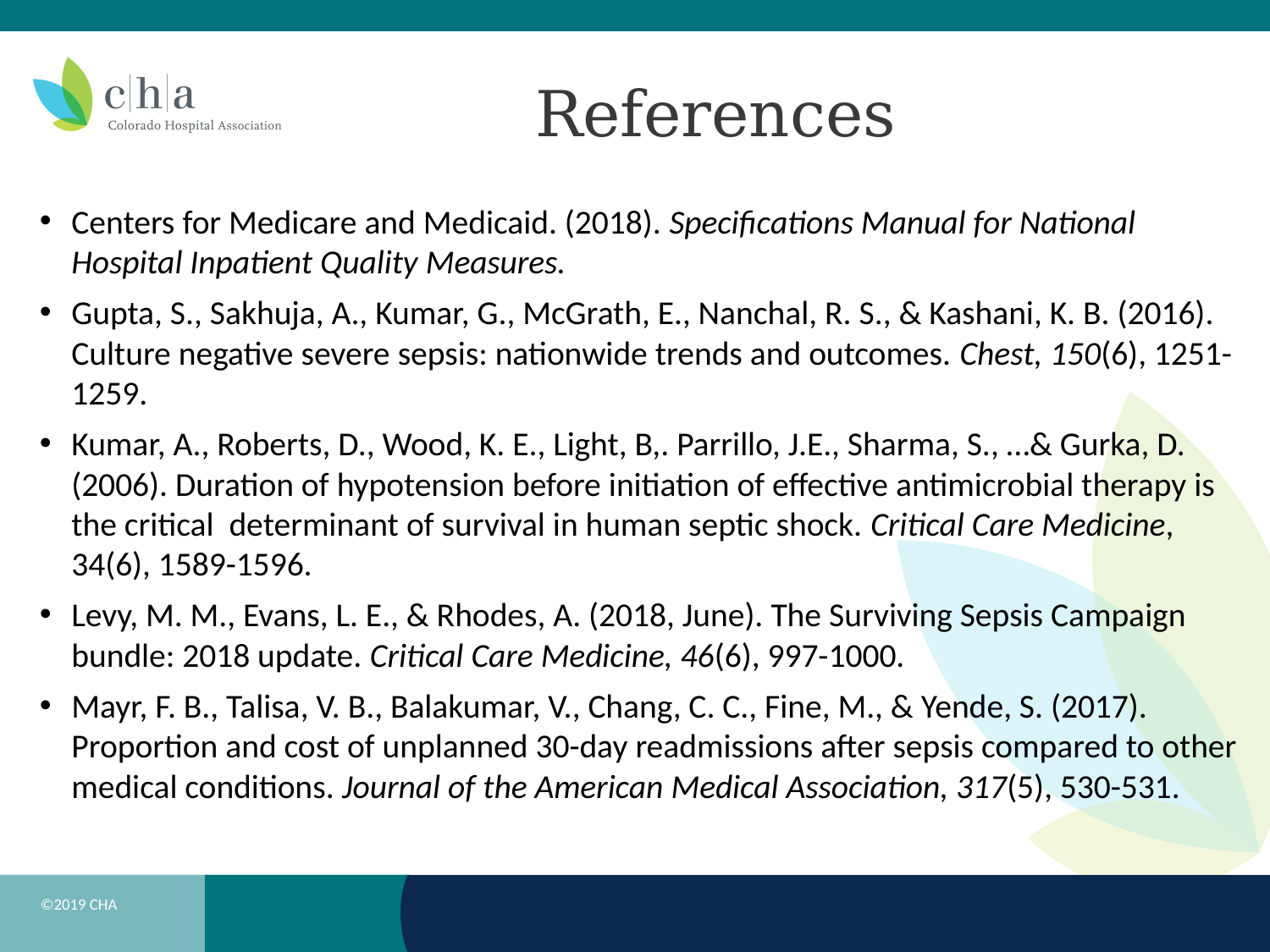

# References
Centers for Medicare and Medicaid. (2018). Specifications Manual for National Hospital Inpatient Quality Measures.
Gupta, S., Sakhuja, A., Kumar, G., McGrath, E., Nanchal, R. S., & Kashani, K. B. (2016). Culture negative severe sepsis: nationwide trends and outcomes. Chest, 150(6), 1251-1259.
Kumar, A., Roberts, D., Wood, K. E., Light, B,. Parrillo, J.E., Sharma, S., …& Gurka, D. (2006). Duration of hypotension before initiation of effective antimicrobial therapy is the critical  determinant of survival in human septic shock. Critical Care Medicine, 34(6), 1589-1596.
Levy, M. M., Evans, L. E., & Rhodes, A. (2018, June). The Surviving Sepsis Campaign bundle: 2018 update. Critical Care Medicine, 46(6), 997-1000.
Mayr, F. B., Talisa, V. B., Balakumar, V., Chang, C. C., Fine, M., & Yende, S. (2017). Proportion and cost of unplanned 30-day readmissions after sepsis compared to other medical conditions. Journal of the American Medical Association, 317(5), 530-531.

©2019 CHA